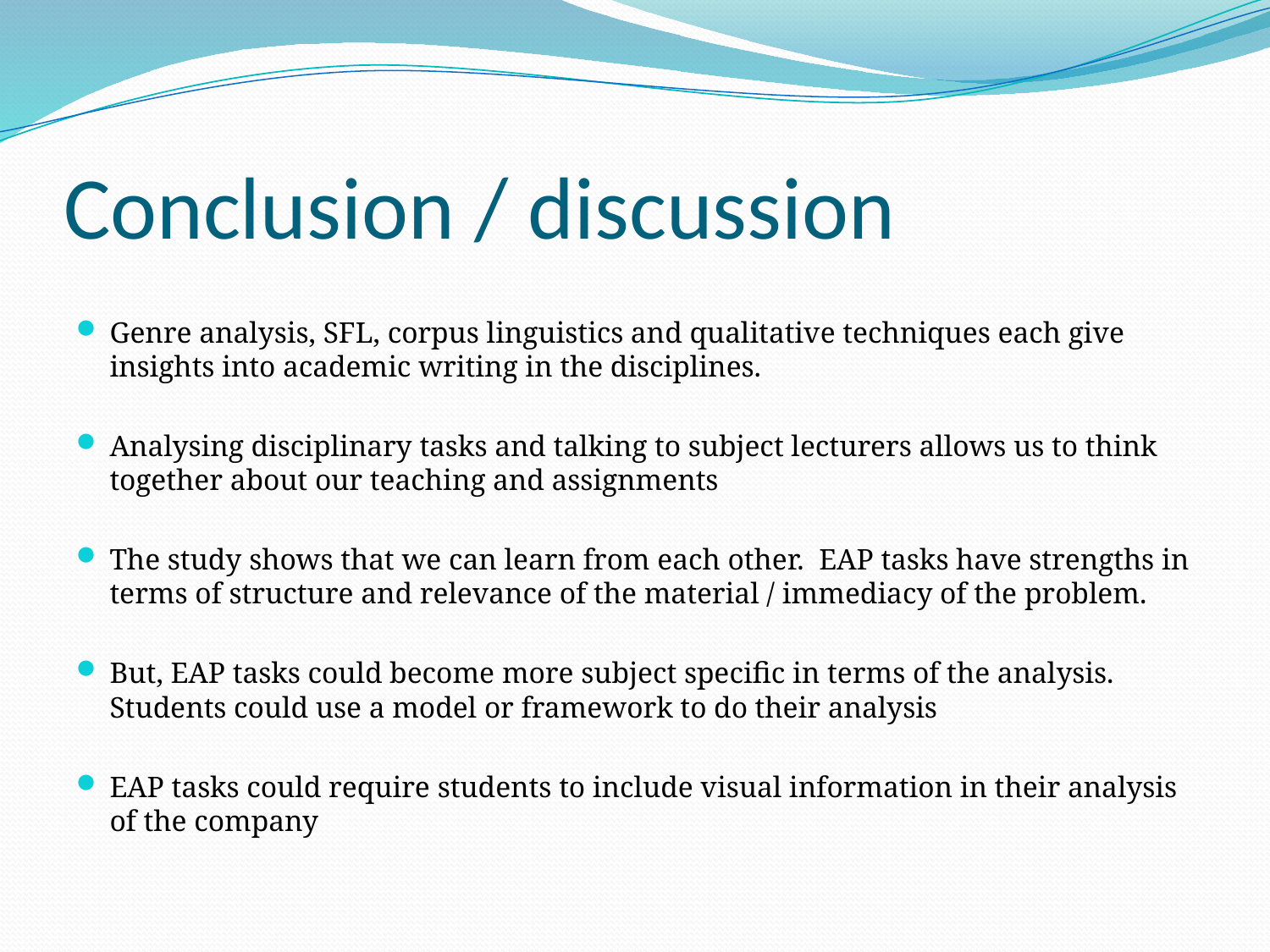

# Conclusion / discussion

Genre analysis, SFL, corpus linguistics and qualitative techniques each give insights into academic writing in the disciplines.

Analysing disciplinary tasks and talking to subject lecturers allows us to think together about our teaching and assignments

The study shows that we can learn from each other.  EAP tasks have strengths in terms of structure and relevance of the material / immediacy of the problem.

But, EAP tasks could become more subject specific in terms of the analysis.  Students could use a model or framework to do their analysis

EAP tasks could require students to include visual information in their analysis of the company